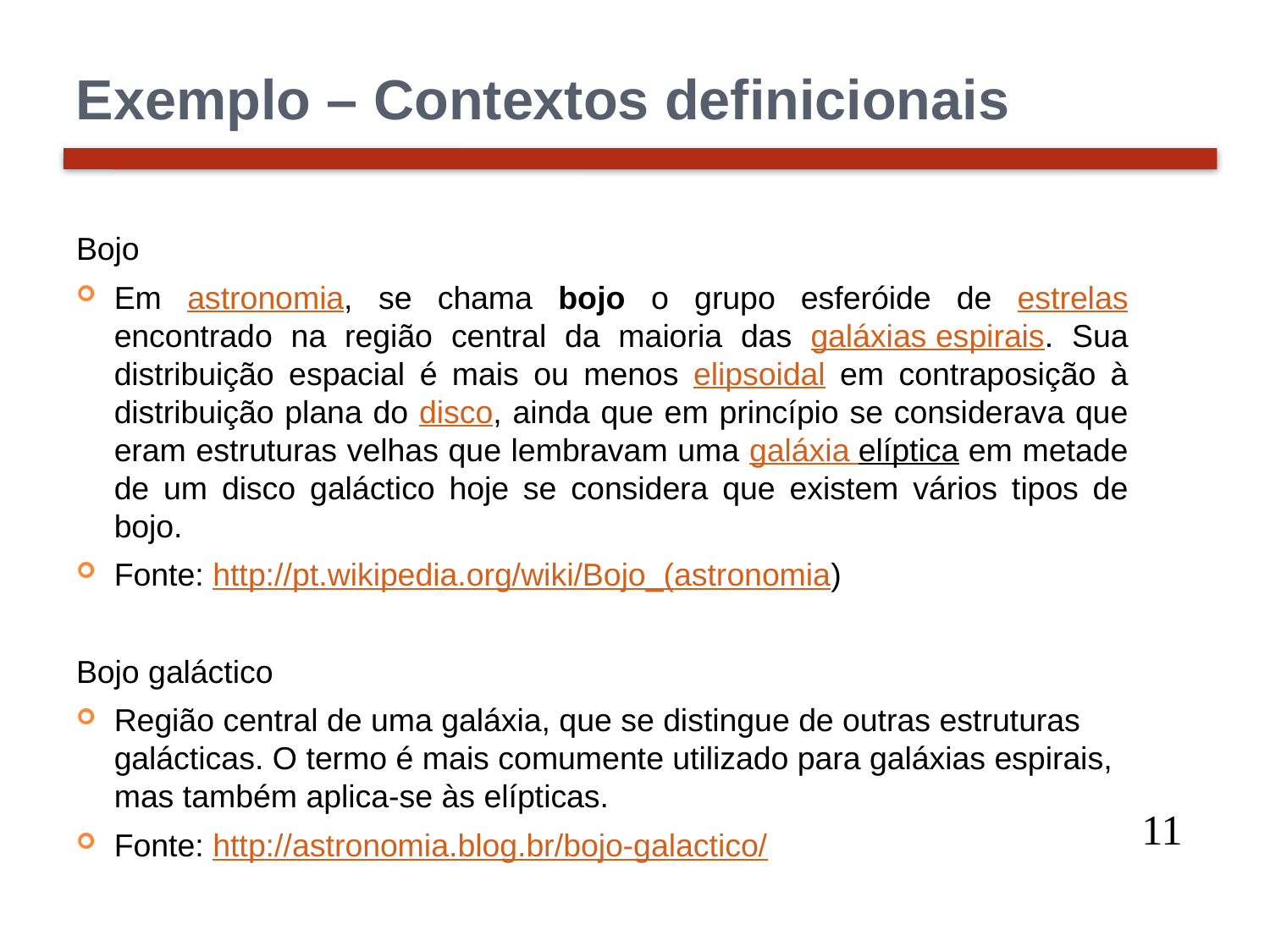

# Exemplo – Contextos definicionais
Bojo
Em astronomia, se chama bojo o grupo esferóide de estrelas encontrado na região central da maioria das galáxias espirais. Sua distribuição espacial é mais ou menos elipsoidal em contraposição à distribuição plana do disco, ainda que em princípio se considerava que eram estruturas velhas que lembravam uma galáxia elíptica em metade de um disco galáctico hoje se considera que existem vários tipos de bojo.
Fonte: http://pt.wikipedia.org/wiki/Bojo_(astronomia)

Bojo galáctico
Região central de uma galáxia, que se distingue de outras estruturas galácticas. O termo é mais comumente utilizado para galáxias espirais, mas também aplica-se às elípticas.
Fonte: http://astronomia.blog.br/bojo-galactico/

11